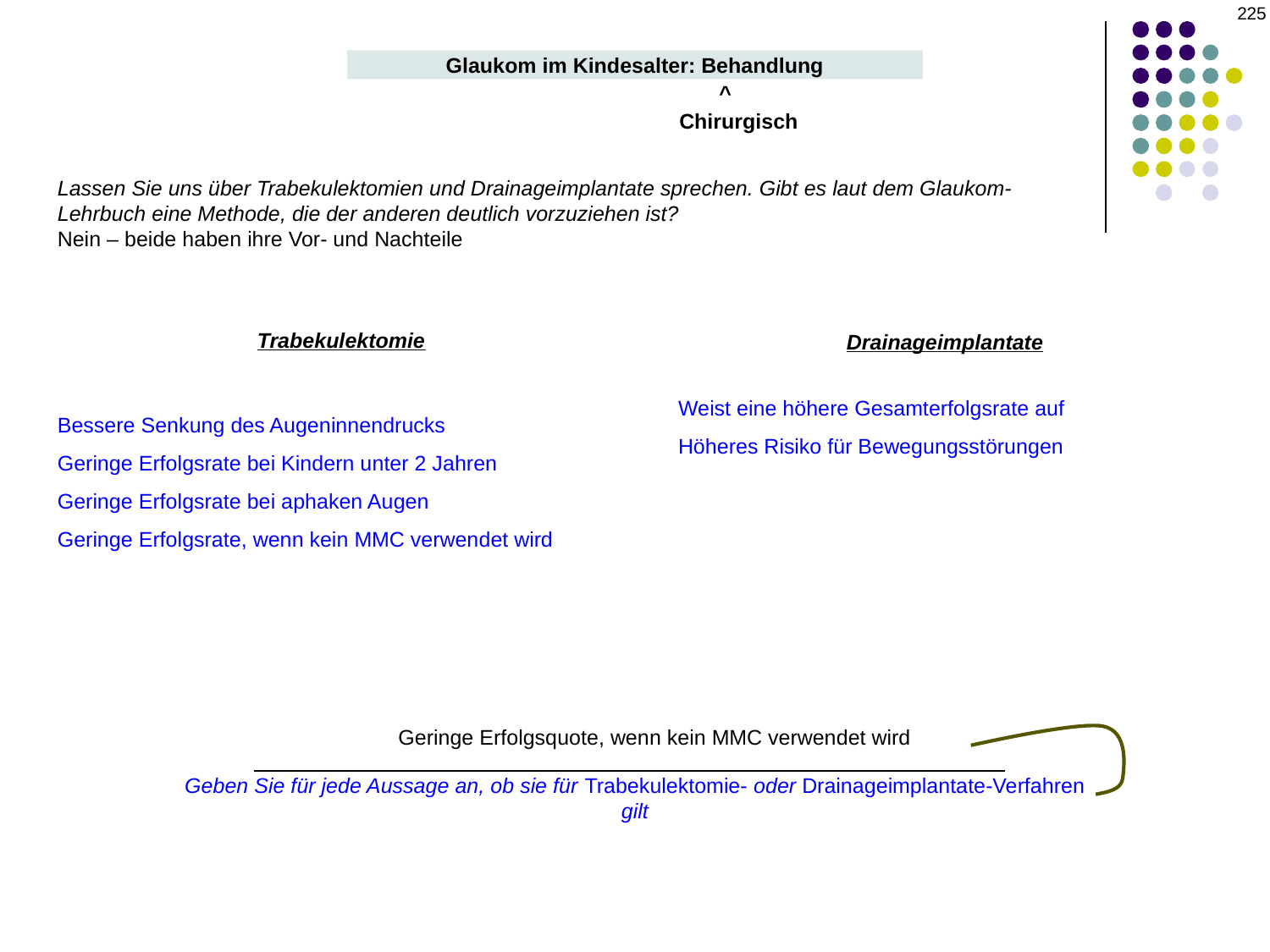

225
Glaukom im Kindesalter: Behandlung
^
Chirurgisch
Lassen Sie uns über Trabekulektomien und Drainageimplantate sprechen. Gibt es laut dem Glaukom-Lehrbuch eine Methode, die der anderen deutlich vorzuziehen ist?
Nein – beide haben ihre Vor- und Nachteile
Trabekulektomie
Drainageimplantate
Weist eine höhere Gesamterfolgsrate auf
Höheres Risiko für Bewegungsstörungen
Bessere Senkung des Augeninnendrucks
Geringe Erfolgsrate bei Kindern unter 2 Jahren
Geringe Erfolgsrate bei aphaken Augen
Geringe Erfolgsrate, wenn kein MMC verwendet wird

Geringe Erfolgsquote, wenn kein MMC verwendet wird
Geben Sie für jede Aussage an, ob sie für Trabekulektomie- oder Drainageimplantate-Verfahren gilt